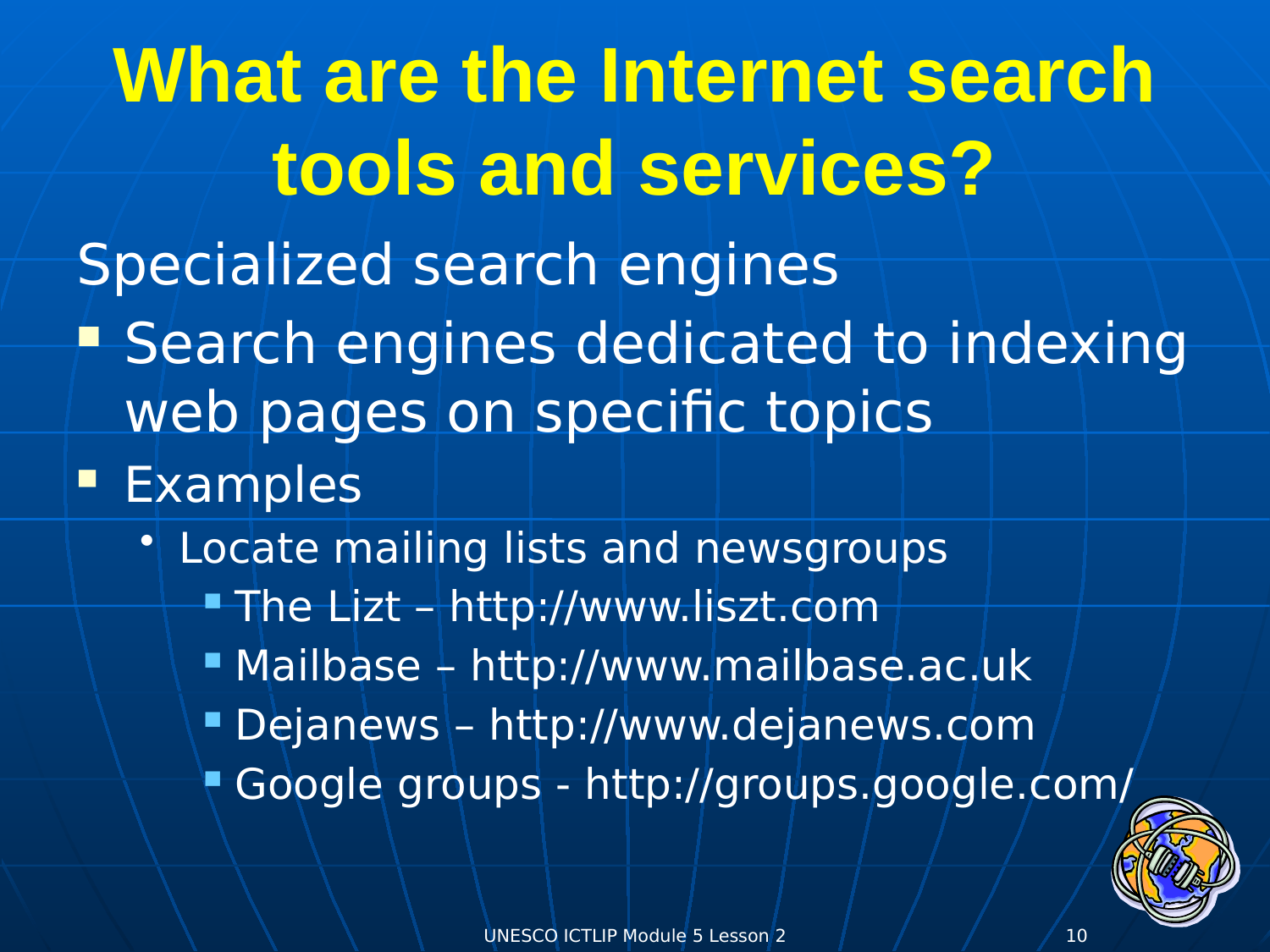

# What are the Internet search tools and services?
Specialized search engines
Search engines dedicated to indexing web pages on specific topics
Examples
Locate mailing lists and newsgroups
The Lizt – http://www.liszt.com
Mailbase – http://www.mailbase.ac.uk
Dejanews – http://www.dejanews.com
Google groups - http://groups.google.com/
UNESCO ICTLIP Module 5 Lesson 2
10